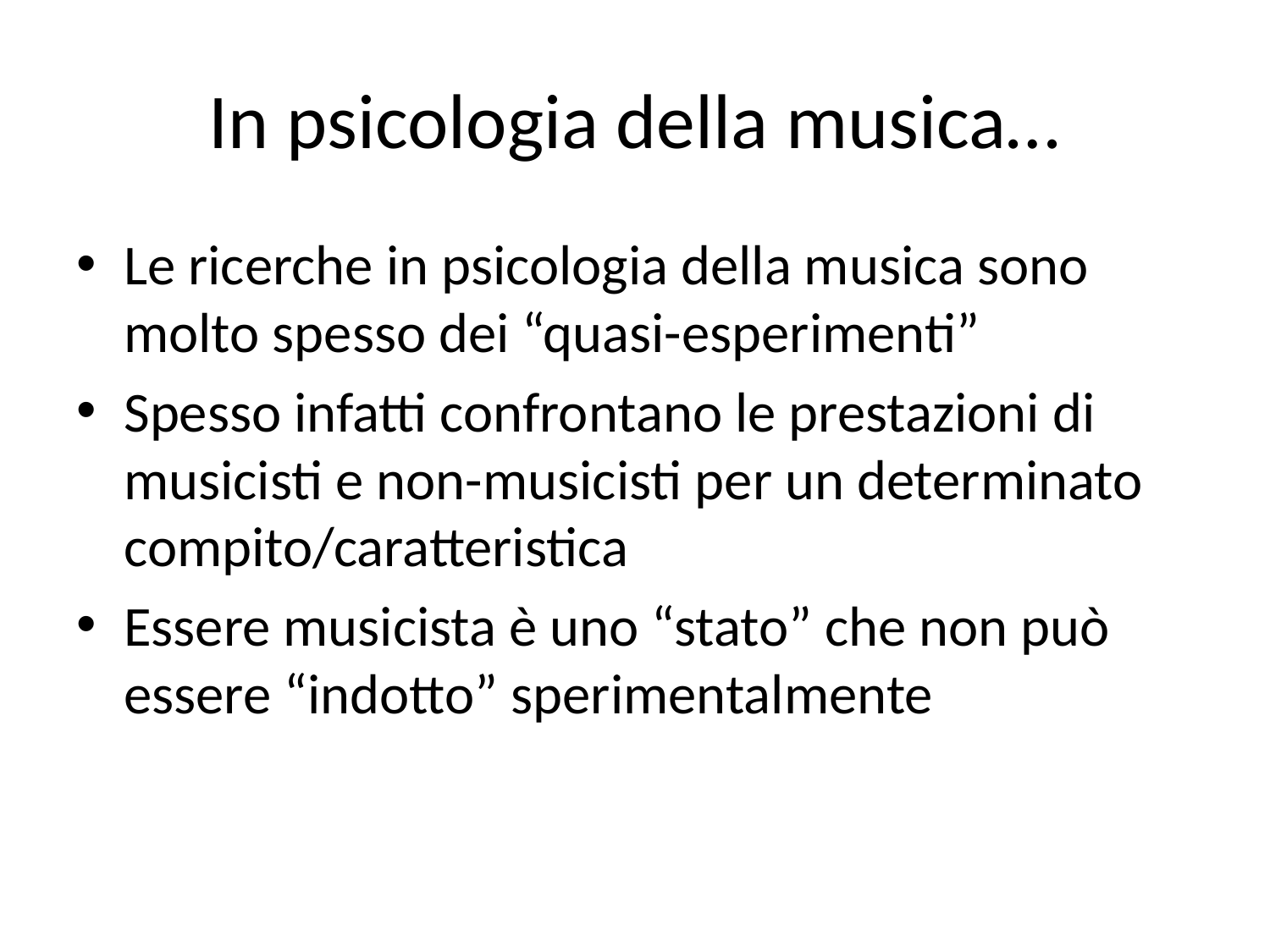

# In psicologia della musica…
Le ricerche in psicologia della musica sono molto spesso dei “quasi-esperimenti”
Spesso infatti confrontano le prestazioni di musicisti e non-musicisti per un determinato compito/caratteristica
Essere musicista è uno “stato” che non può essere “indotto” sperimentalmente